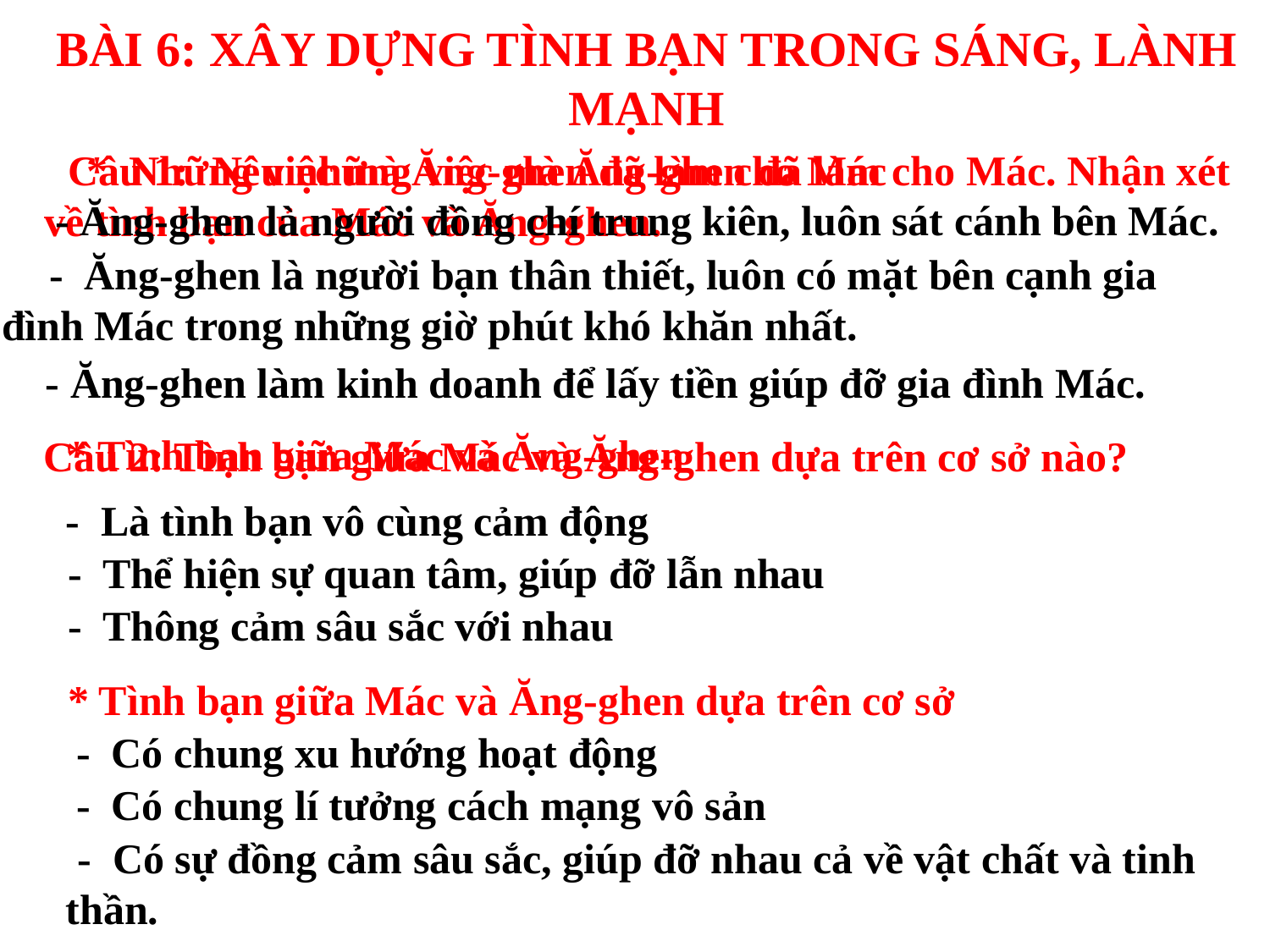

BÀI 6: XÂY DỰNG TÌNH BẠN TRONG SÁNG, LÀNH MẠNH
TRAO ĐỔI CẶP (2 phút)
  Câu 1:  Nêu những việc mà Ăng-ghen đã làm cho Mác. Nhận xét về tình bạn của Mác và Ăng-ghen.
*  Những việc mà Ăng-ghen đã làm cho Mác
    - Ăng-ghen là người đồng chí trung kiên, luôn sát cánh bên Mác.
    -  Ăng-ghen là người bạn thân thiết, luôn có mặt bên cạnh gia đình Mác trong những giờ phút khó khăn nhất.
  - Ăng-ghen làm kinh doanh để lấy tiền giúp đỡ gia đình Mác.
  * Tình bạn giữa Mác và Ăng-ghen
   Câu 2: Tình bạn giữa Mác và Ăng-ghen dựa trên cơ sở nào?
-  Là tình bạn vô cùng cảm động
  -  Thể hiện sự quan tâm, giúp đỡ lẫn nhau
  -  Thông cảm sâu sắc với nhau
  * Tình bạn giữa Mác và Ăng-ghen dựa trên cơ sở
-  Có chung xu hướng hoạt động
-  Có chung lí tưởng cách mạng vô sản
 -  Có sự đồng cảm sâu sắc, giúp đỡ nhau cả về vật chất và tinh thần.